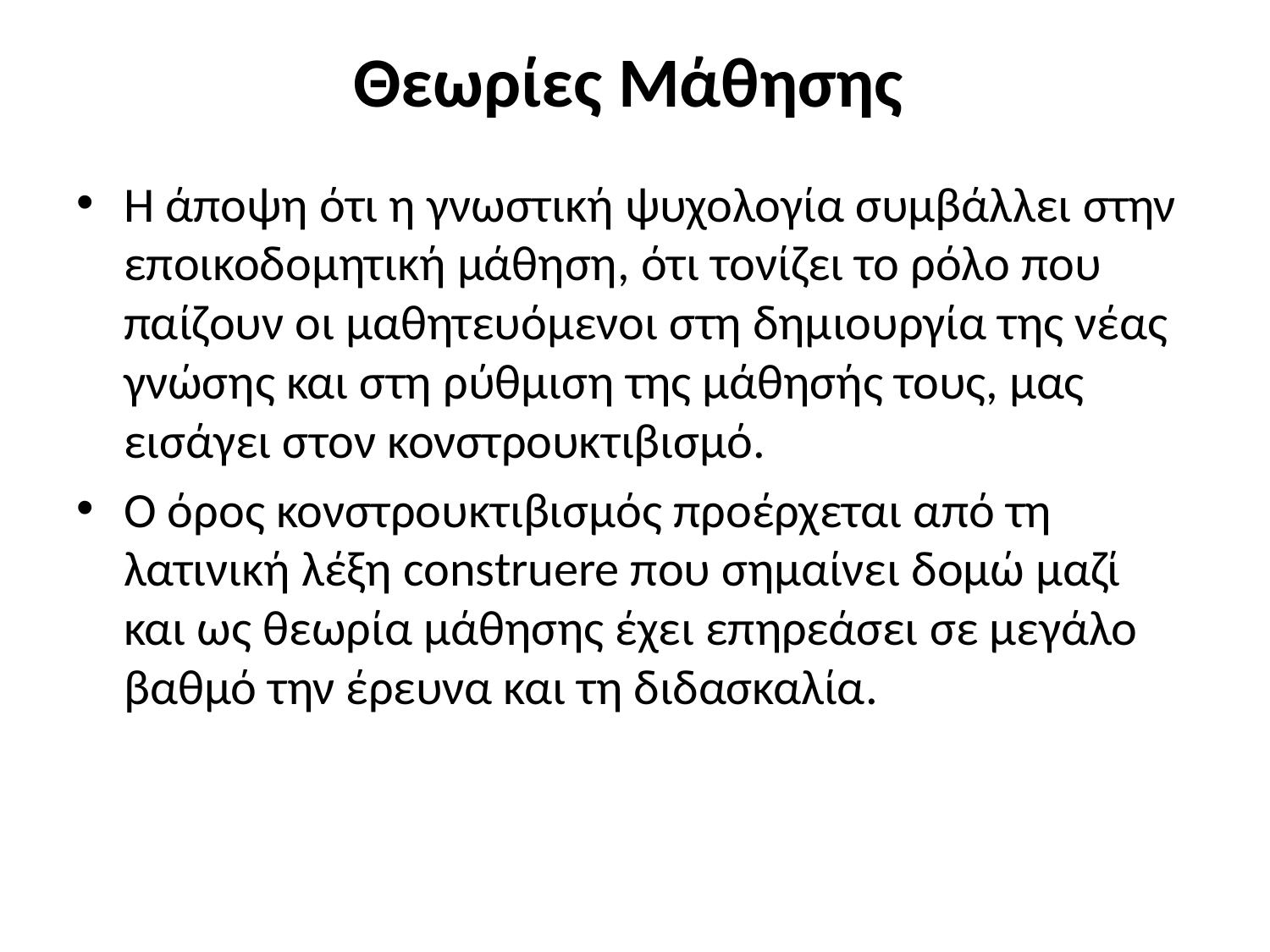

# Θεωρίες Μάθησης
Η άποψη ότι η γνωστική ψυχολογία συμβάλλει στην εποικοδομητική μάθηση, ότι τονίζει το ρόλο που παίζουν οι μαθητευόμενοι στη δημιουργία της νέας γνώσης και στη ρύθμιση της μάθησής τους, μας εισάγει στον κονστρουκτιβισμό.
Ο όρος κονστρουκτιβισμός προέρχεται από τη λατινική λέξη construere που σημαίνει δομώ μαζί και ως θεωρία μάθησης έχει επηρεάσει σε μεγάλο βαθμό την έρευνα και τη διδασκαλία.